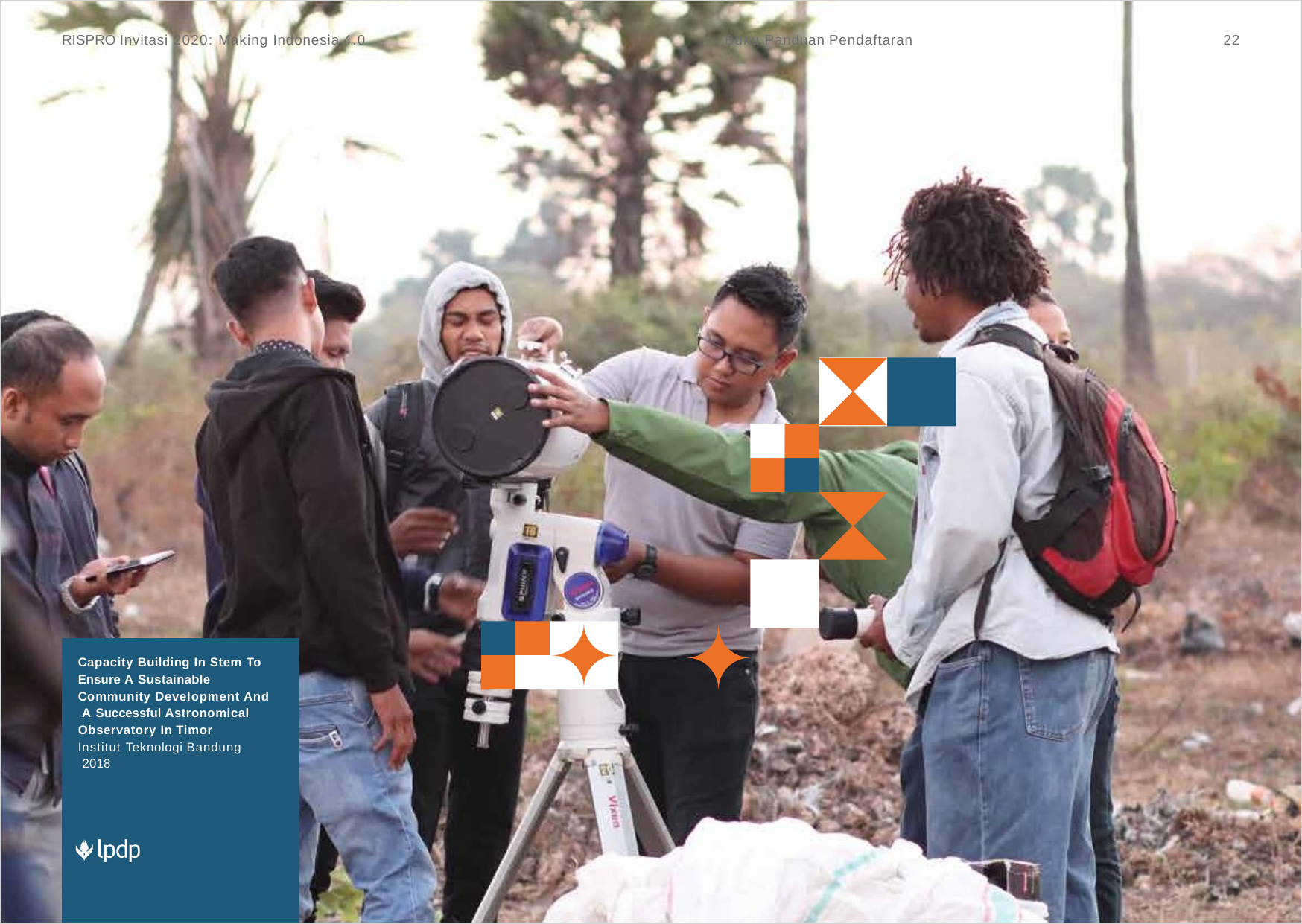

RISPRO Invitasi 2020: Making Indonesia 4.0
Buku Panduan Pendaftaran
22

Capacity Building In Stem To  Ensure A Sustainable  Community Development And  A Successful Astronomical  Observatory In Timor
Institut Teknologi Bandung  2018